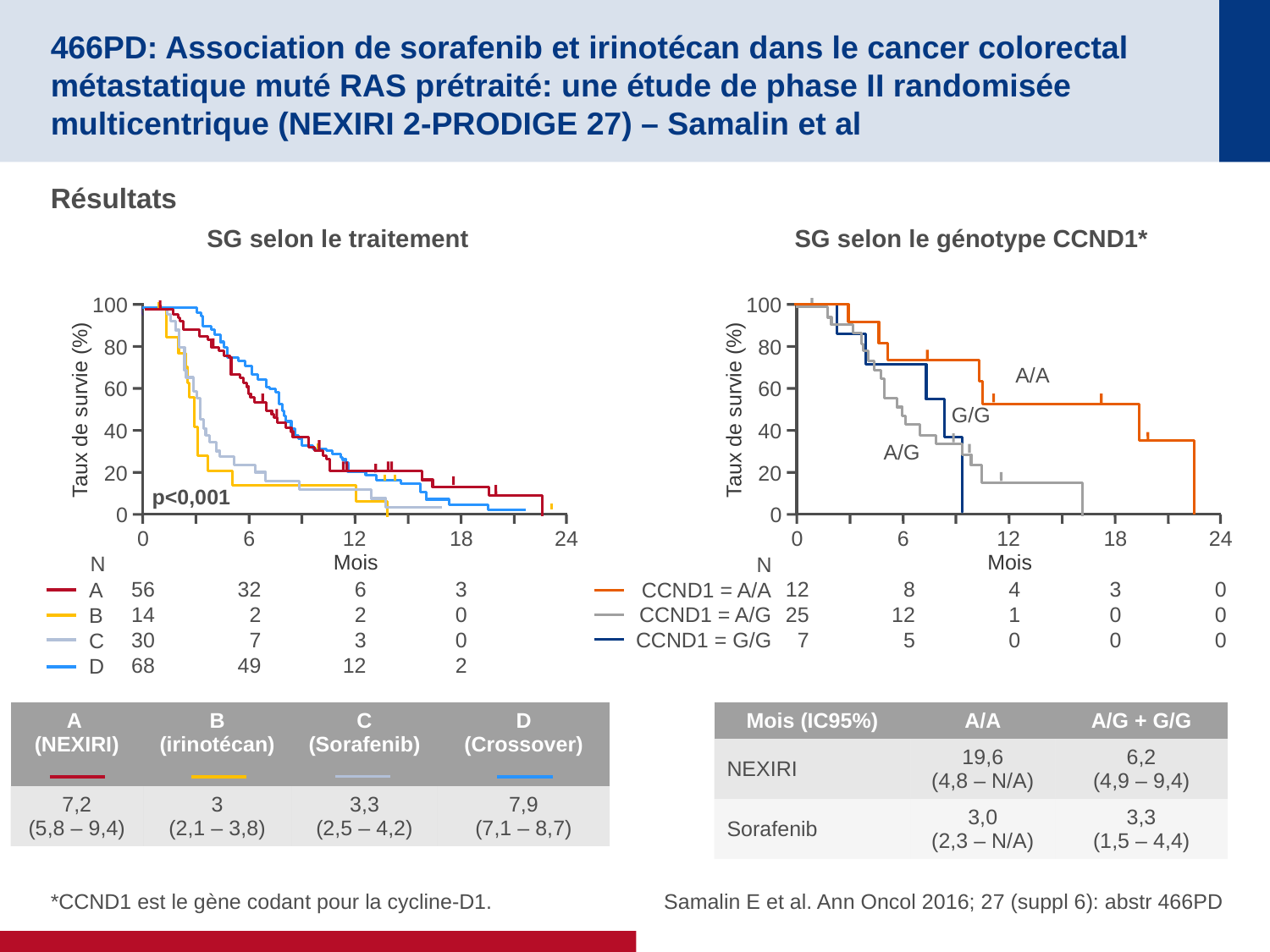

# 466PD: Association de sorafenib et irinotécan dans le cancer colorectal métastatique muté RAS prétraité: une étude de phase II randomisée multicentrique (NEXIRI 2-PRODIGE 27) – Samalin et al
Résultats

SG selon le traitement
100

80
60
Taux de survie (%)
40
20
0
0

56
14
30
68
6

32
2
7
49
12

6
2
3
12
18

3
0
0
2
24
Mois
A
B
C
D
SG selon le génotype CCND1*
100

80
60
Taux de survie (%)
40
20
0
0

12
25
7
6

8
12
5
12

4
1
0
18

3
0
0
24

0
0
0
Mois
N
CCND1 = A/A
CCND1 = A/G
CCND1 = G/G

A/A
G/G
A/G
p<0,001
N
| A (NEXIRI) | B (irinotécan) | C (Sorafenib) | D (Crossover) |
| --- | --- | --- | --- |
| 7,2 (5,8 – 9,4) | 3 (2,1 – 3,8) | 3,3 (2,5 – 4,2) | 7,9 (7,1 – 8,7) |
| Mois (IC95%) | A/A | A/G + G/G |
| --- | --- | --- |
| NEXIRI | 19,6 (4,8 – N/A) | 6,2 (4,9 – 9,4) |
| Sorafenib | 3,0 (2,3 – N/A) | 3,3 (1,5 – 4,4) |
Samalin E et al. Ann Oncol 2016; 27 (suppl 6): abstr 466PD
*CCND1 est le gène codant pour la cycline-D1.